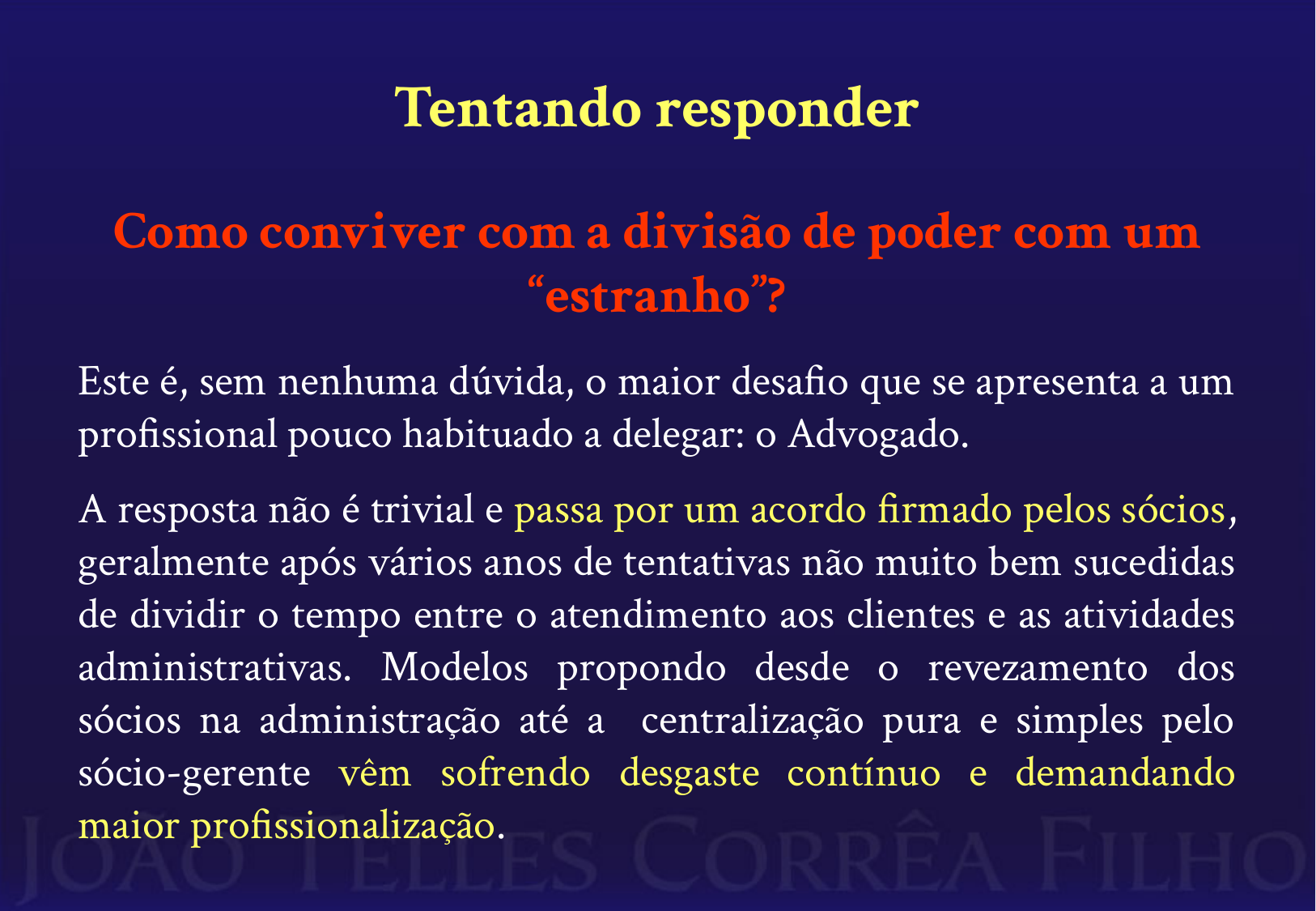

# Tentando responder
Como conviver com a divisão de poder com um “estranho”?

Este é, sem nenhuma dúvida, o maior desafio que se apresenta a um profissional pouco habituado a delegar: o Advogado.

A resposta não é trivial e passa por um acordo firmado pelos sócios, geralmente após vários anos de tentativas não muito bem sucedidas de dividir o tempo entre o atendimento aos clientes e as atividades administrativas. Modelos propondo desde o revezamento dos sócios na administração até a  centralização pura e simples pelo sócio-gerente vêm sofrendo desgaste contínuo e demandando maior profissionalização.